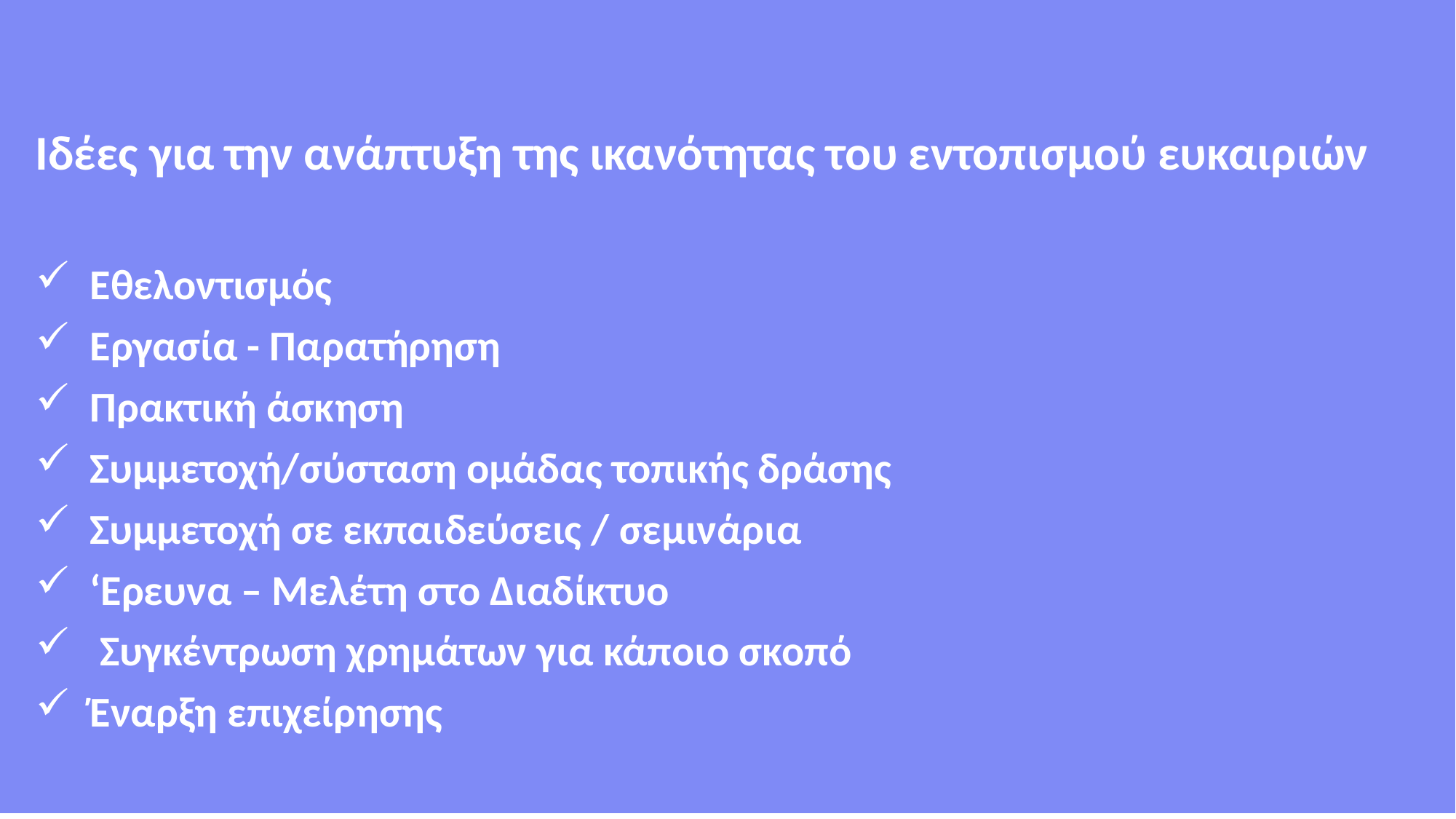

Ιδέες για την ανάπτυξη της ικανότητας του εντοπισμού ευκαιριών

Εθελοντισμός
Εργασία - Παρατήρηση
Πρακτική άσκηση
Συμμετοχή/σύσταση ομάδας τοπικής δράσης
Συμμετοχή σε εκπαιδεύσεις / σεμινάρια
‘Ερευνα – Μελέτη στο Διαδίκτυο
 Συγκέντρωση χρημάτων για κάποιο σκοπό
Έναρξη επιχείρησης